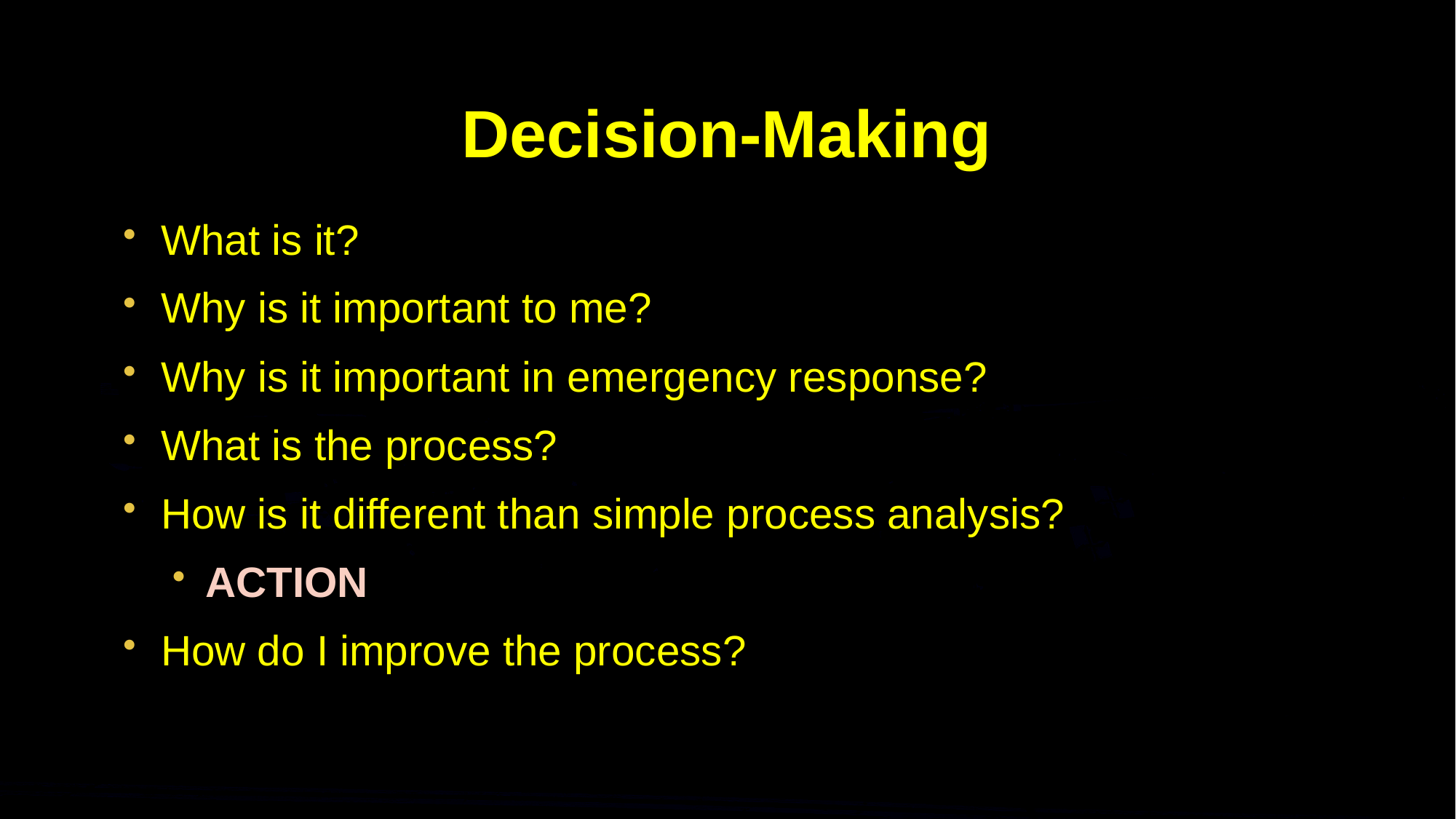

# Decision-Making
What is it?
Why is it important to me?
Why is it important in emergency response?
What is the process?
How is it different than simple process analysis?
ACTION
How do I improve the process?